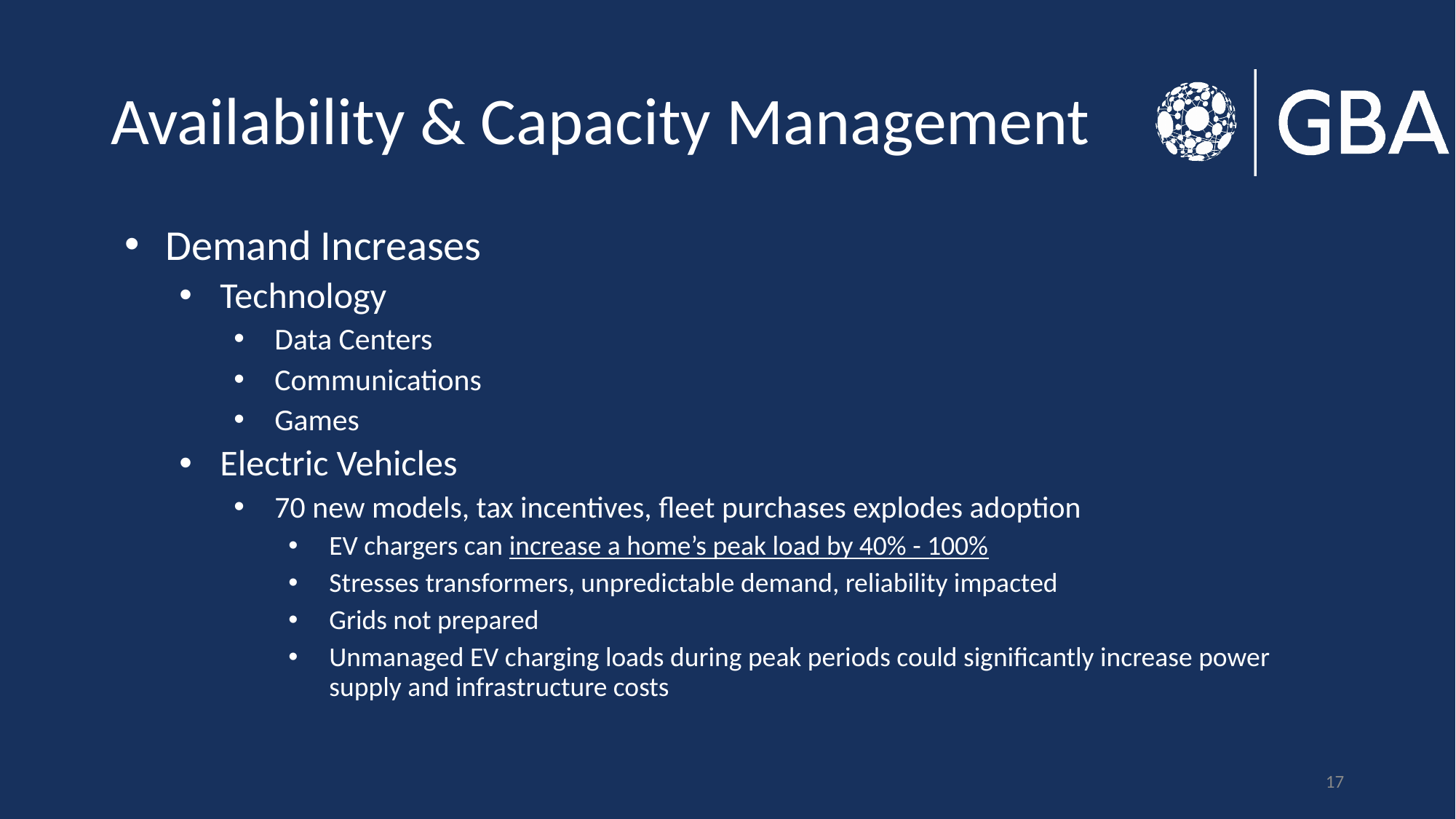

# Availability & Capacity Management
Demand Increases
Technology
Data Centers
Communications
Games
Electric Vehicles
70 new models, tax incentives, fleet purchases explodes adoption
EV chargers can increase a home’s peak load by 40% - 100%
Stresses transformers, unpredictable demand, reliability impacted
Grids not prepared
Unmanaged EV charging loads during peak periods could significantly increase power supply and infrastructure costs

17